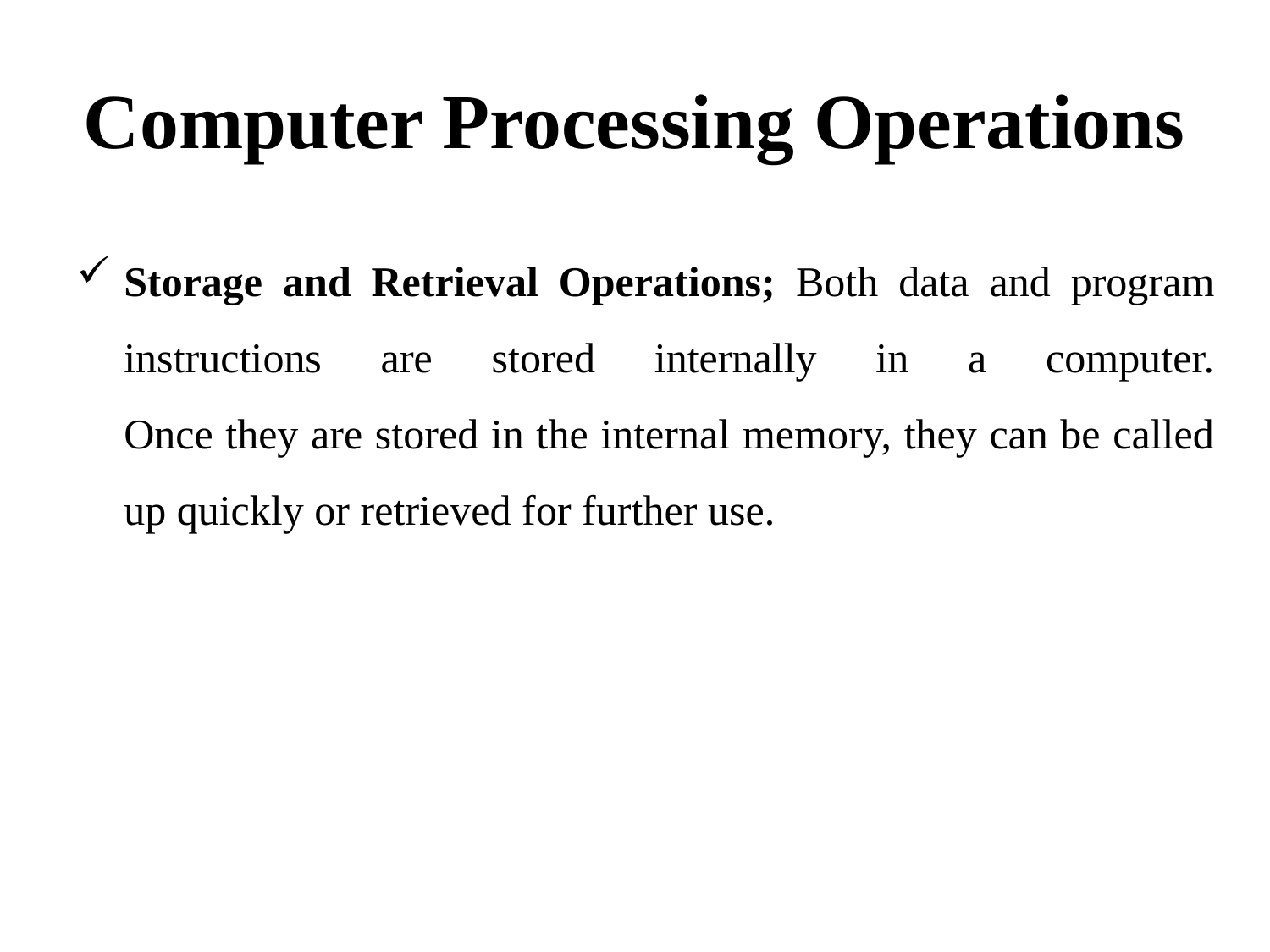

# Computer Processing Operations
Storage and Retrieval Operations; Both data and program instructions are stored internally in a computer.
Once they are stored in the internal memory, they can be called up quickly or retrieved for further use.